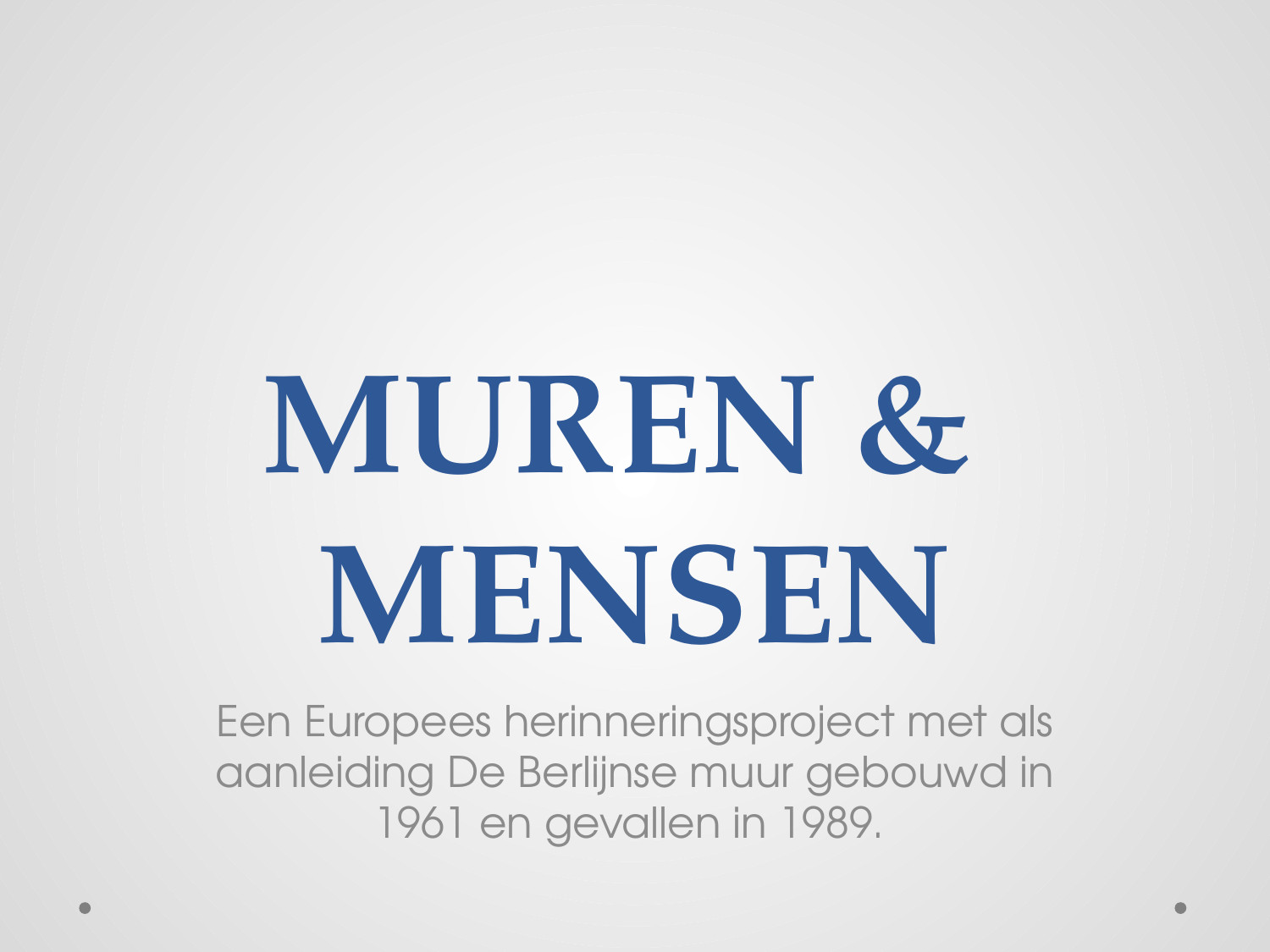

# MUREN &  MENSEN
Een Europees herinneringsproject met als aanleiding De Berlijnse muur gebouwd in 1961 en gevallen in 1989.